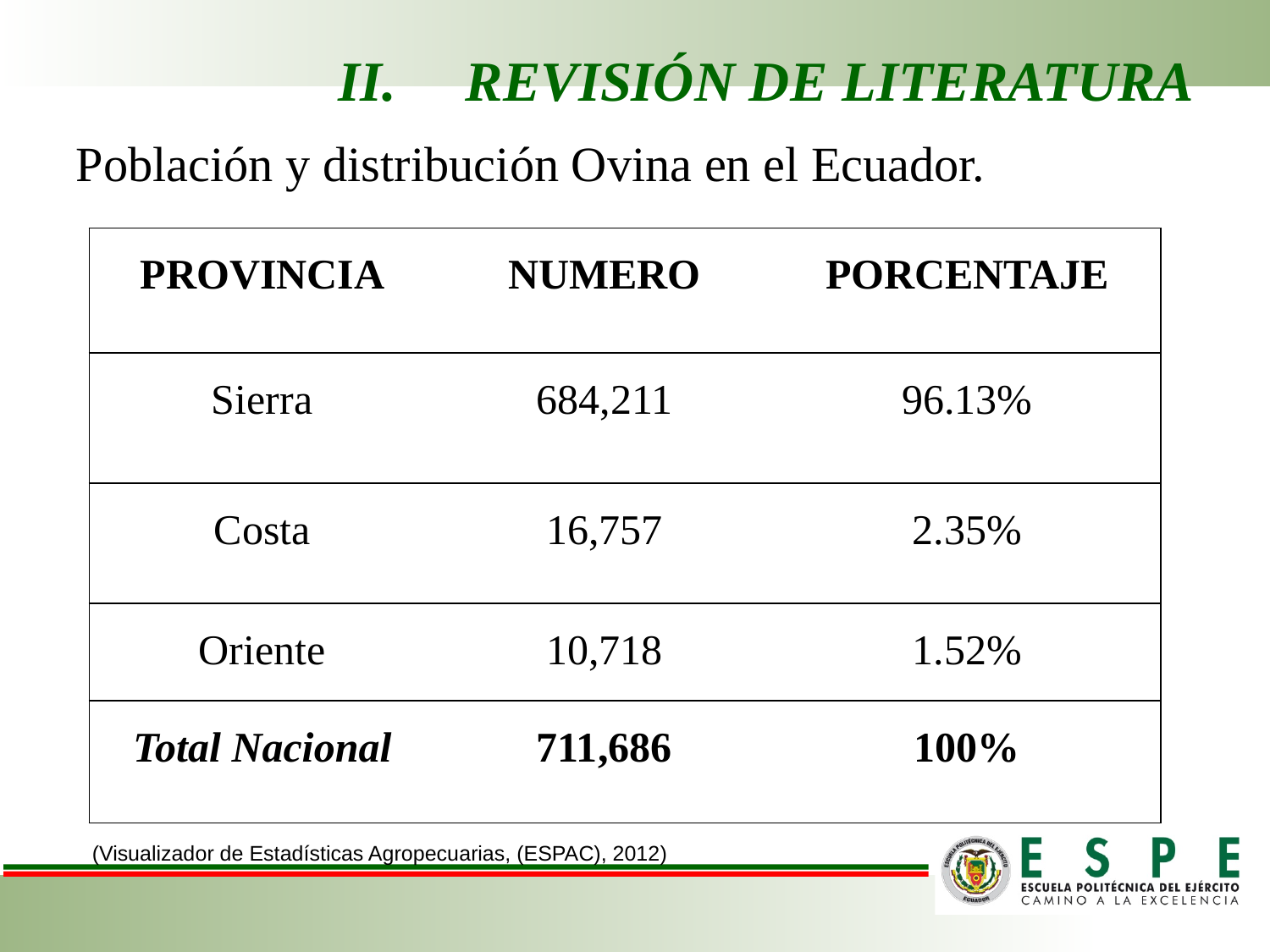

# II.	REVISIÓN DE LITERATURA

Población y distribución Ovina en el Ecuador.

| PROVINCIA | NUMERO | PORCENTAJE |
| --- | --- | --- |
| Sierra | 684,211 | 96.13% |
| Costa | 16,757 | 2.35% |
| Oriente | 10,718 | 1.52% |
| Total Nacional | 711,686 | 100% |
(Visualizador de Estadísticas Agropecuarias, (ESPAC), 2012)